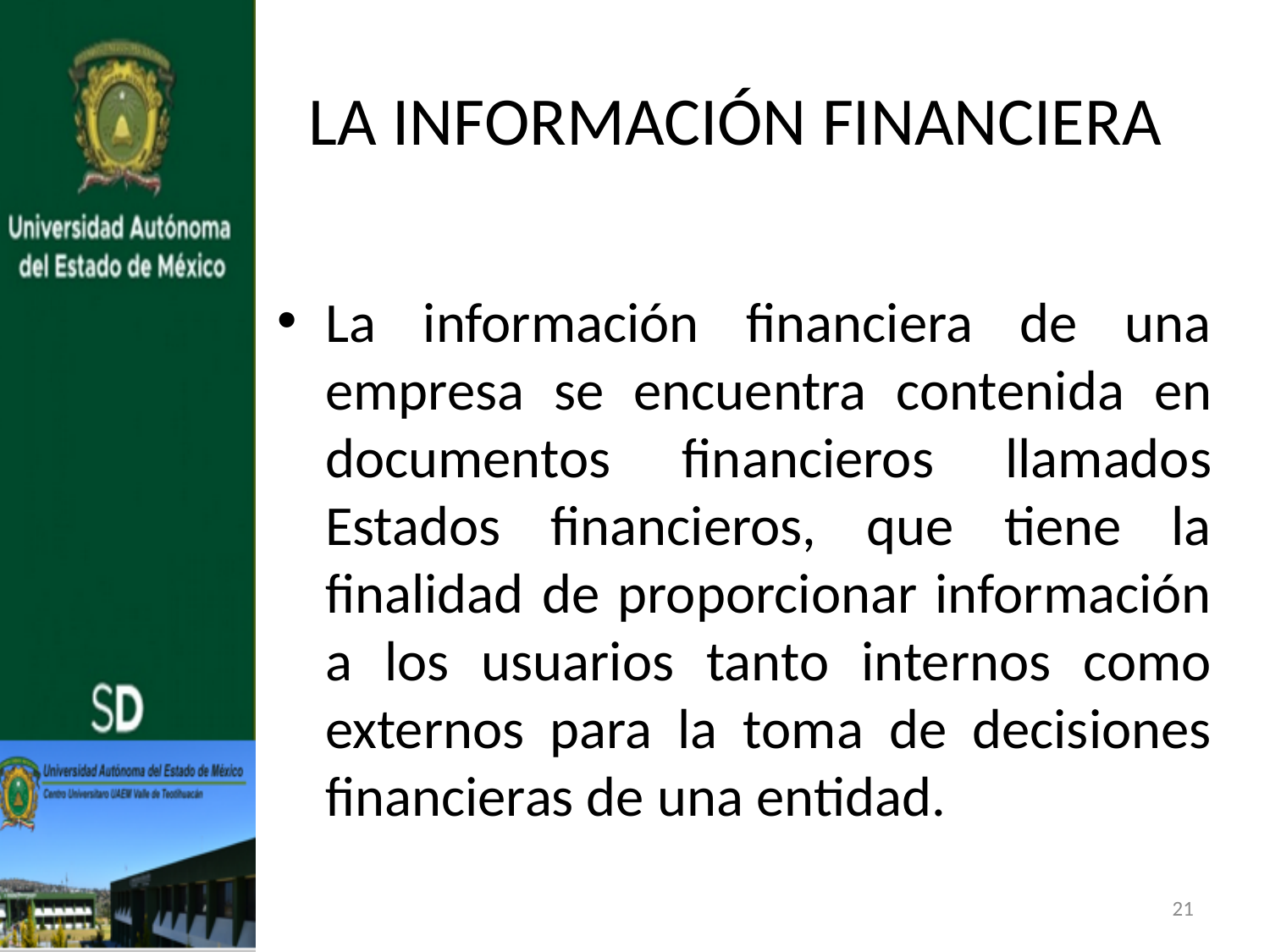

# LA INFORMACIÓN FINANCIERA
La información financiera de una empresa se encuentra contenida en documentos financieros llamados Estados financieros, que tiene la finalidad de proporcionar información a los usuarios tanto internos como externos para la toma de decisiones financieras de una entidad.

21